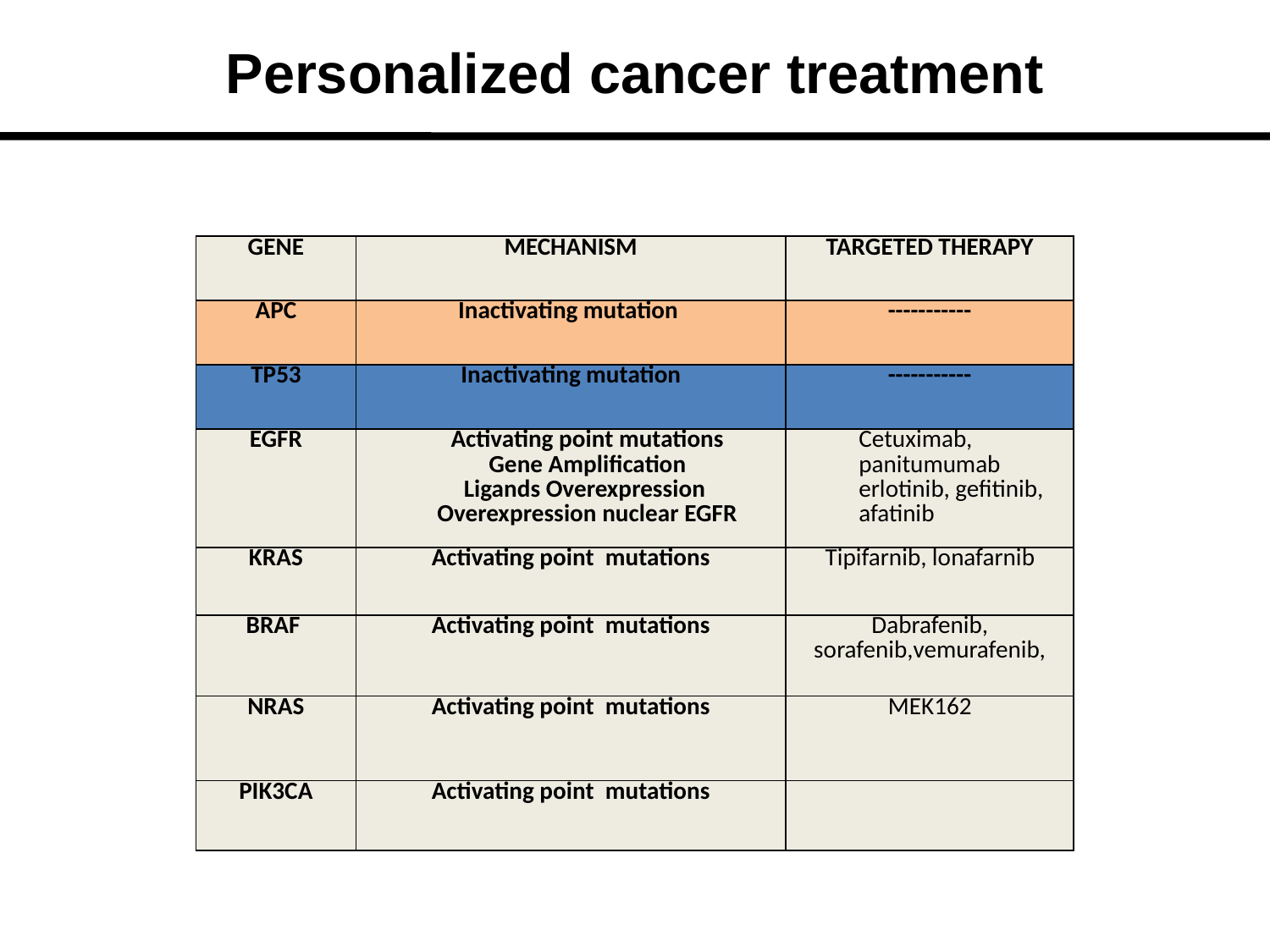

# Personalized cancer treatment

| GENE | MECHANISM | TARGETED THERAPY |
| --- | --- | --- |
| APC | Inactivating mutation | ----------- |
| TP53 | Inactivating mutation | ----------- |
| EGFR | Activating point mutations Gene Amplification Ligands Overexpression Overexpression nuclear EGFR | Cetuximab, panitumumab erlotinib, gefitinib, afatinib |
| KRAS | Activating point mutations | Tipifarnib, lonafarnib |
| BRAF | Activating point mutations | Dabrafenib, sorafenib,vemurafenib, |
| NRAS | Activating point mutations | MEK162 |
| PIK3CA | Activating point mutations |  |